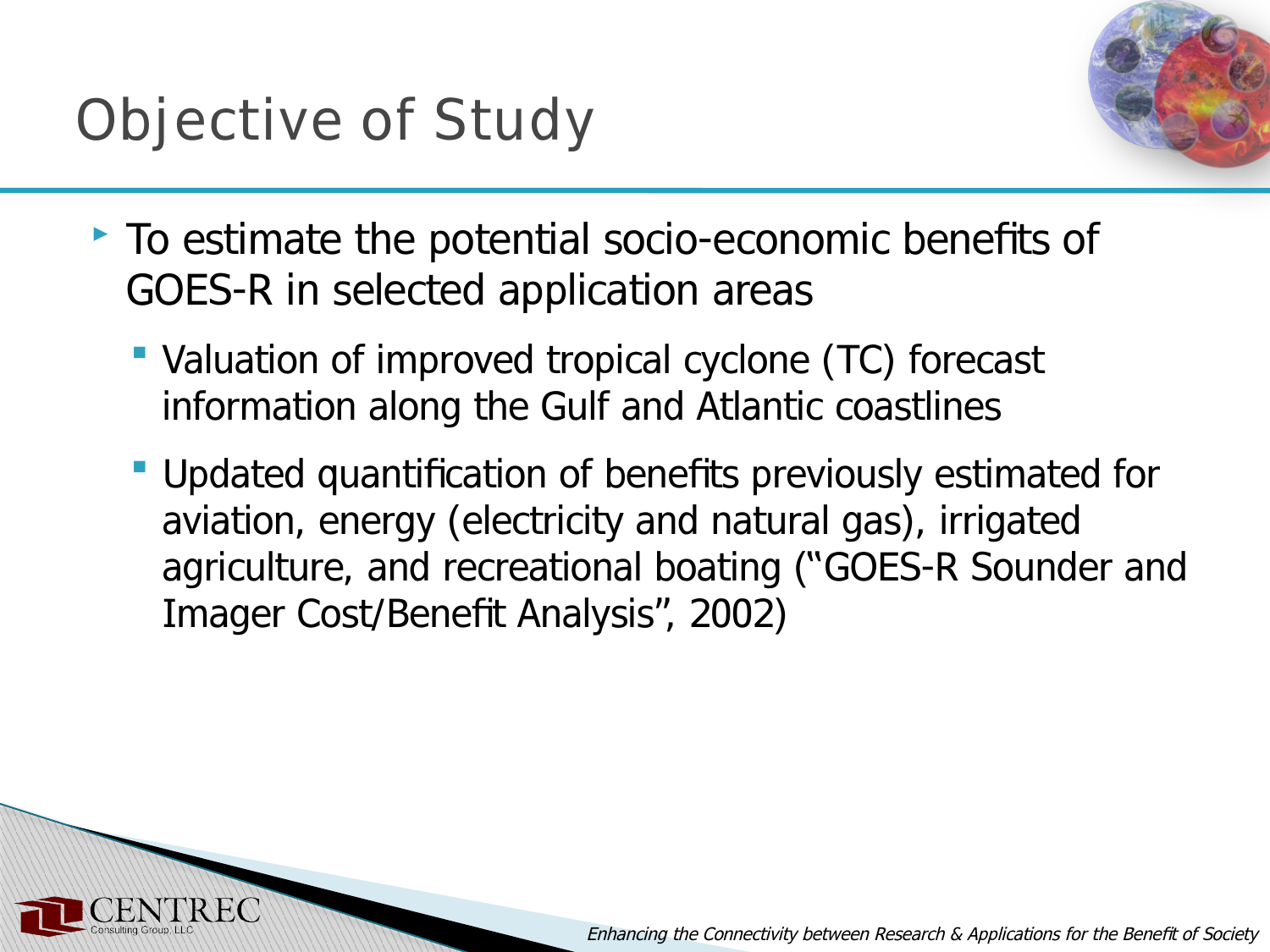

# Objective of Study
To estimate the potential socio-economic benefits of GOES-R in selected application areas
Valuation of improved tropical cyclone (TC) forecast information along the Gulf and Atlantic coastlines
Updated quantification of benefits previously estimated for aviation, energy (electricity and natural gas), irrigated agriculture, and recreational boating (“GOES-R Sounder and Imager Cost/Benefit Analysis”, 2002)